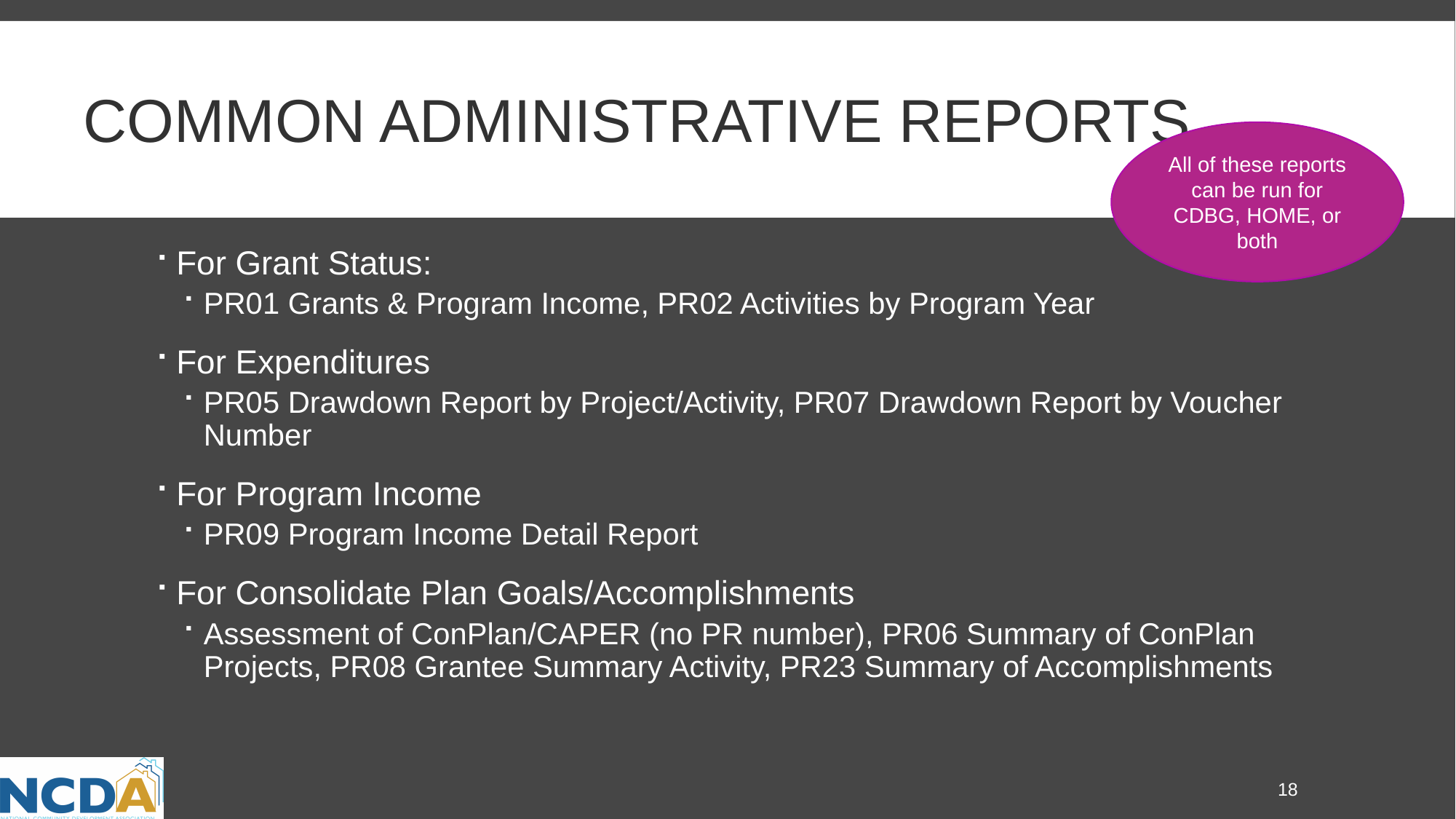

# Common Administrative Reports
All of these reports can be run for CDBG, HOME, or both
For Grant Status:
PR01 Grants & Program Income, PR02 Activities by Program Year
For Expenditures
PR05 Drawdown Report by Project/Activity, PR07 Drawdown Report by Voucher Number
For Program Income
PR09 Program Income Detail Report
For Consolidate Plan Goals/Accomplishments
Assessment of ConPlan/CAPER (no PR number), PR06 Summary of ConPlan Projects, PR08 Grantee Summary Activity, PR23 Summary of Accomplishments
18